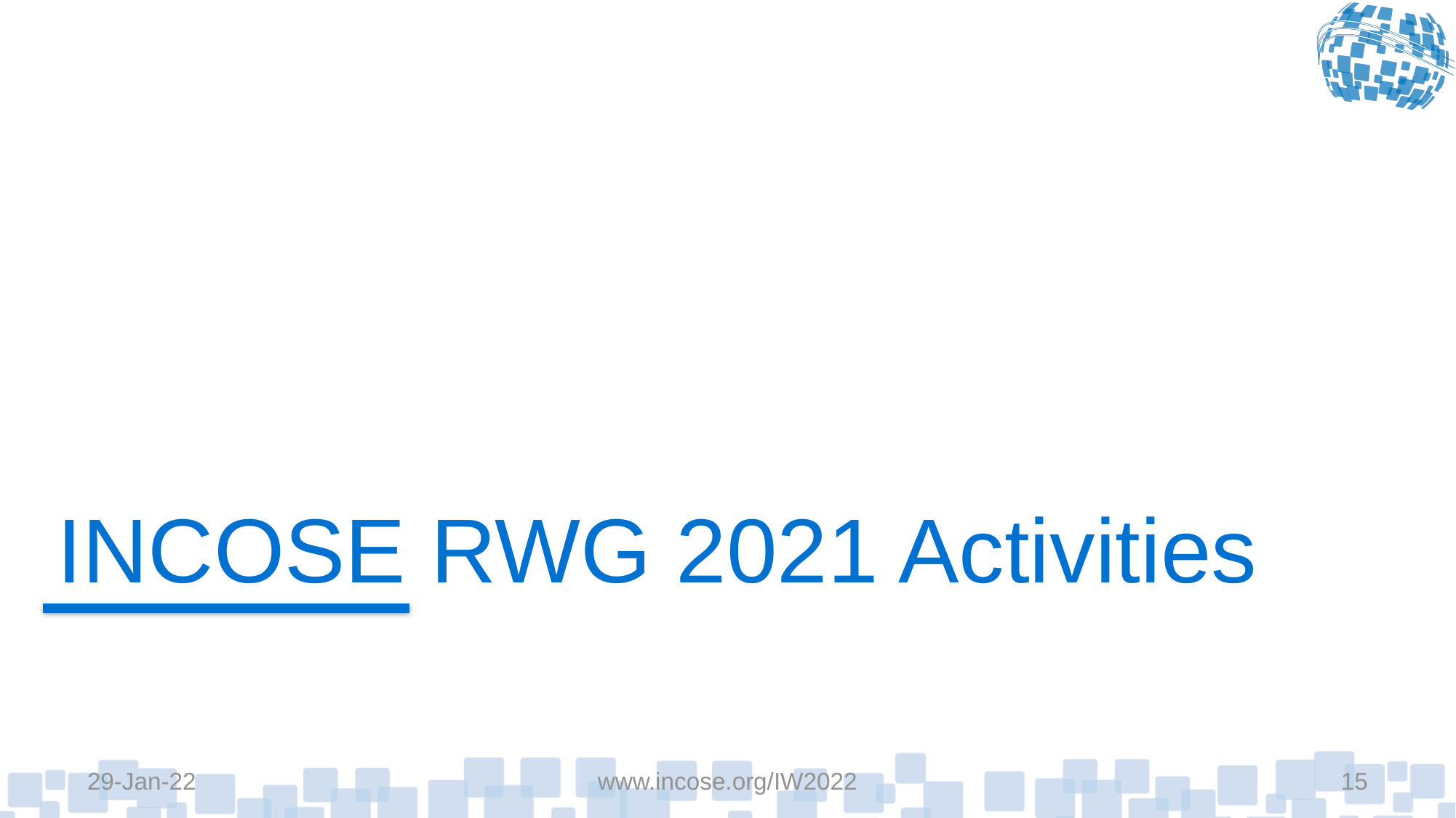

# INCOSE RWG 2021 Activities
29-Jan-22
www.incose.org/IW2022
15